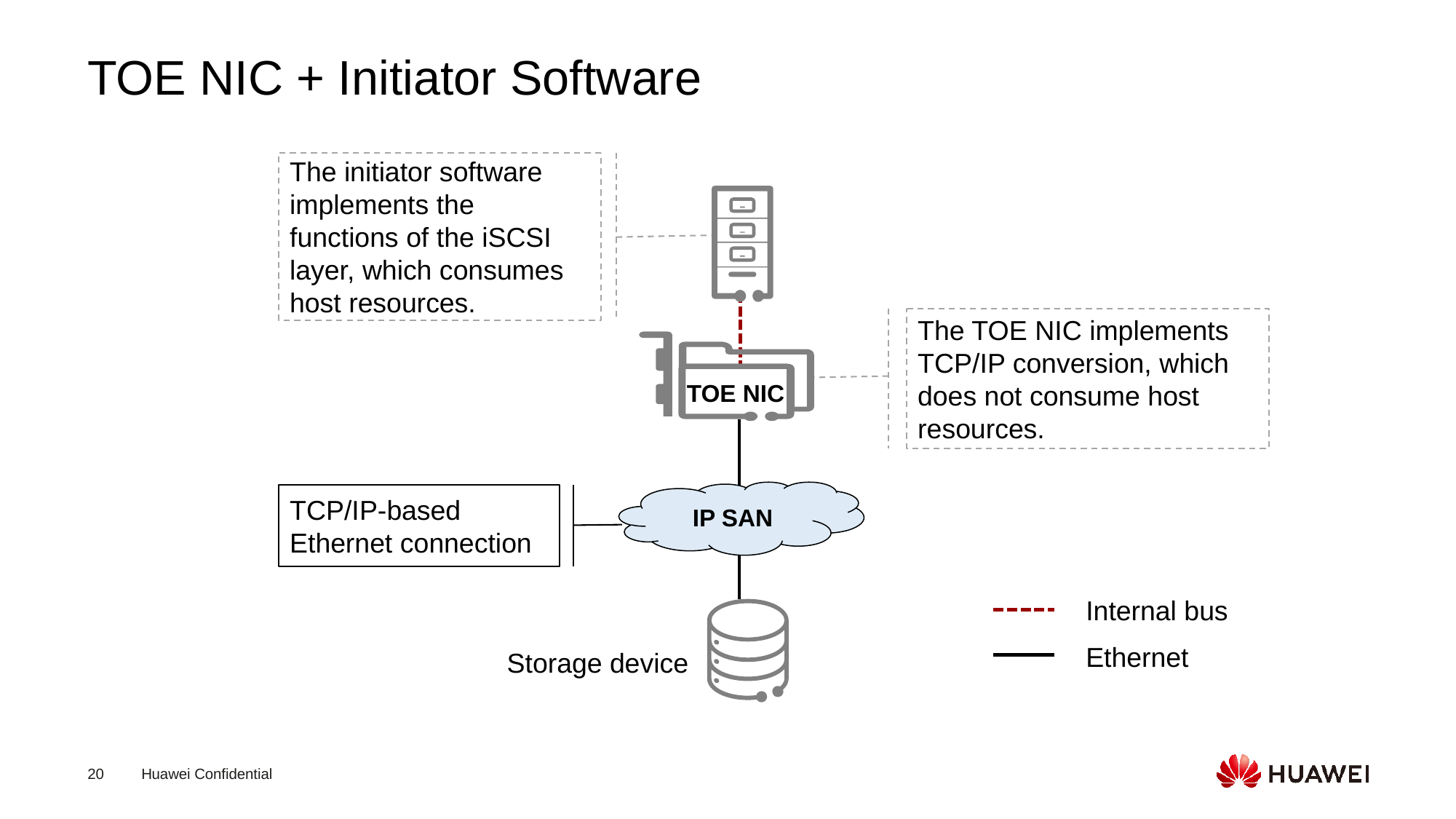

# TOE NIC + Initiator Software
The initiator software implements the functions of the iSCSI layer, which consumes host resources.

TOE NIC
IP SAN

Storage device
The TOE NIC implements TCP/IP conversion, which does not consume host resources.
TCP/IP-based Ethernet connection
Internal bus
Ethernet